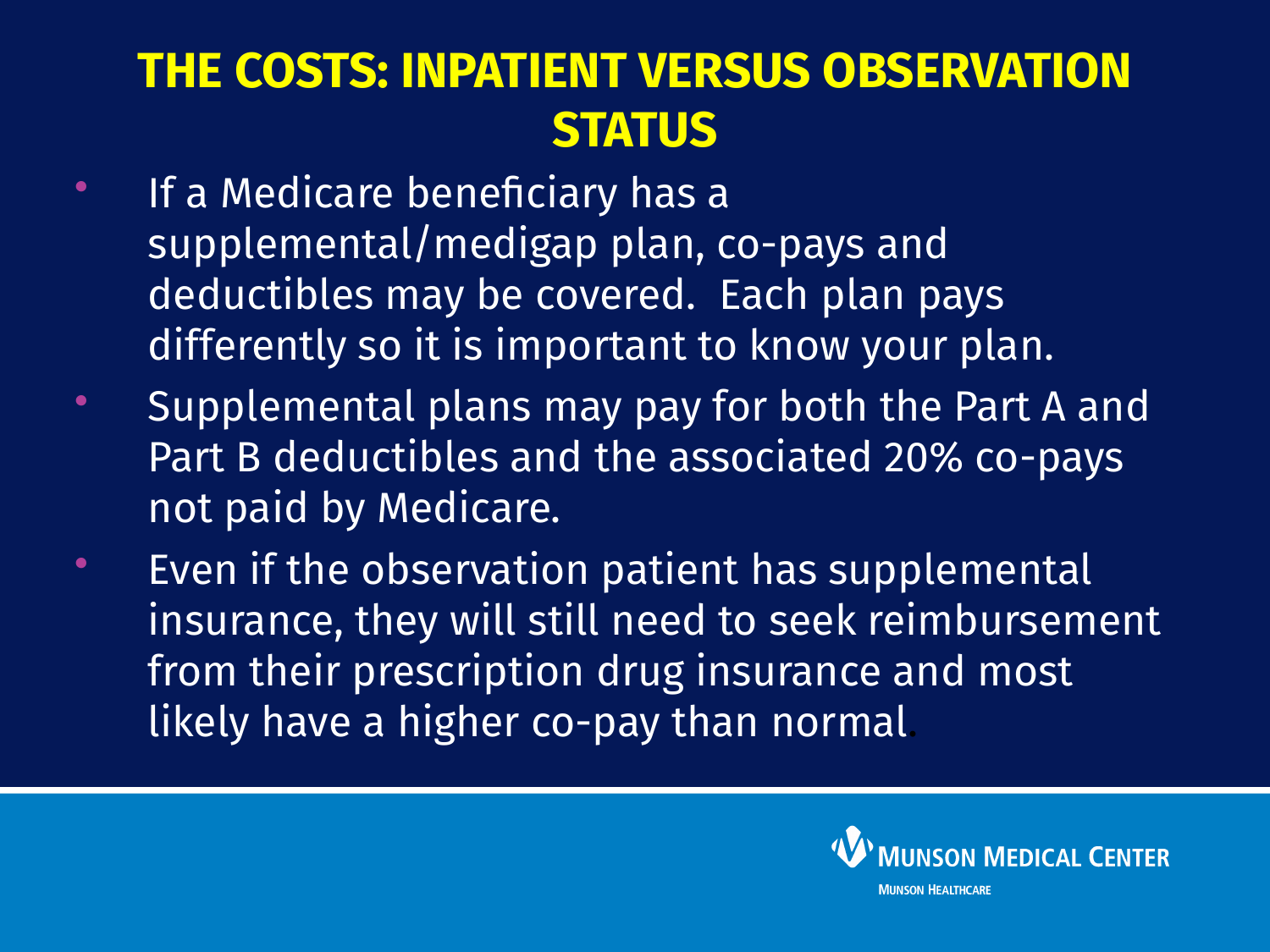

# The Costs: Inpatient versus OBSERVATION Status
If a Medicare beneficiary has a supplemental/medigap plan, co-pays and deductibles may be covered.  Each plan pays differently so it is important to know your plan.
Supplemental plans may pay for both the Part A and Part B deductibles and the associated 20% co-pays not paid by Medicare.
Even if the observation patient has supplemental insurance, they will still need to seek reimbursement from their prescription drug insurance and most likely have a higher co-pay than normal.